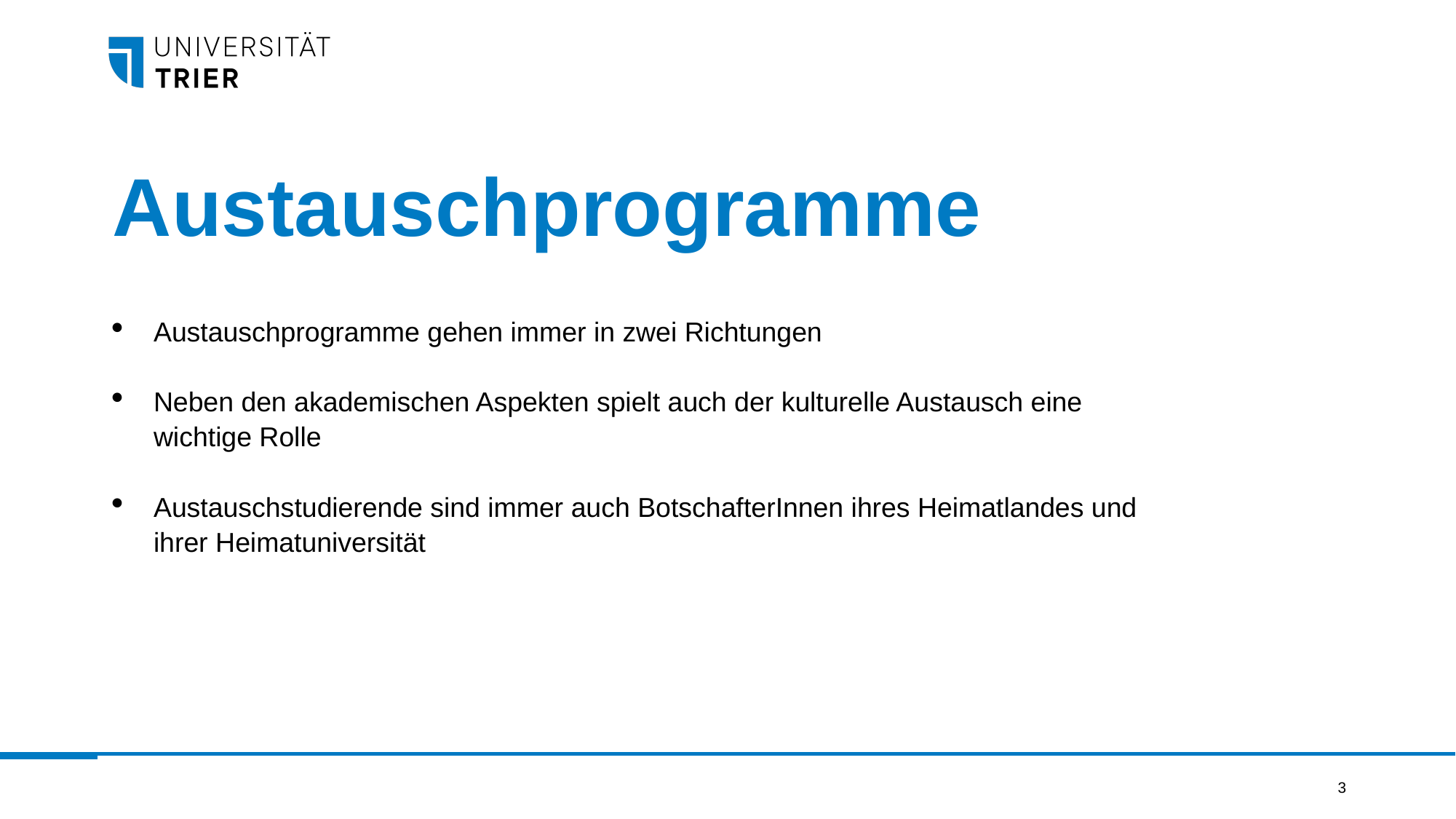

Austauschprogramme

Austauschprogramme gehen immer in zwei Richtungen

Neben den akademischen Aspekten spielt auch der kulturelle Austausch eine wichtige Rolle

Austauschstudierende sind immer auch BotschafterInnen ihres Heimatlandes und ihrer Heimatuniversität

3